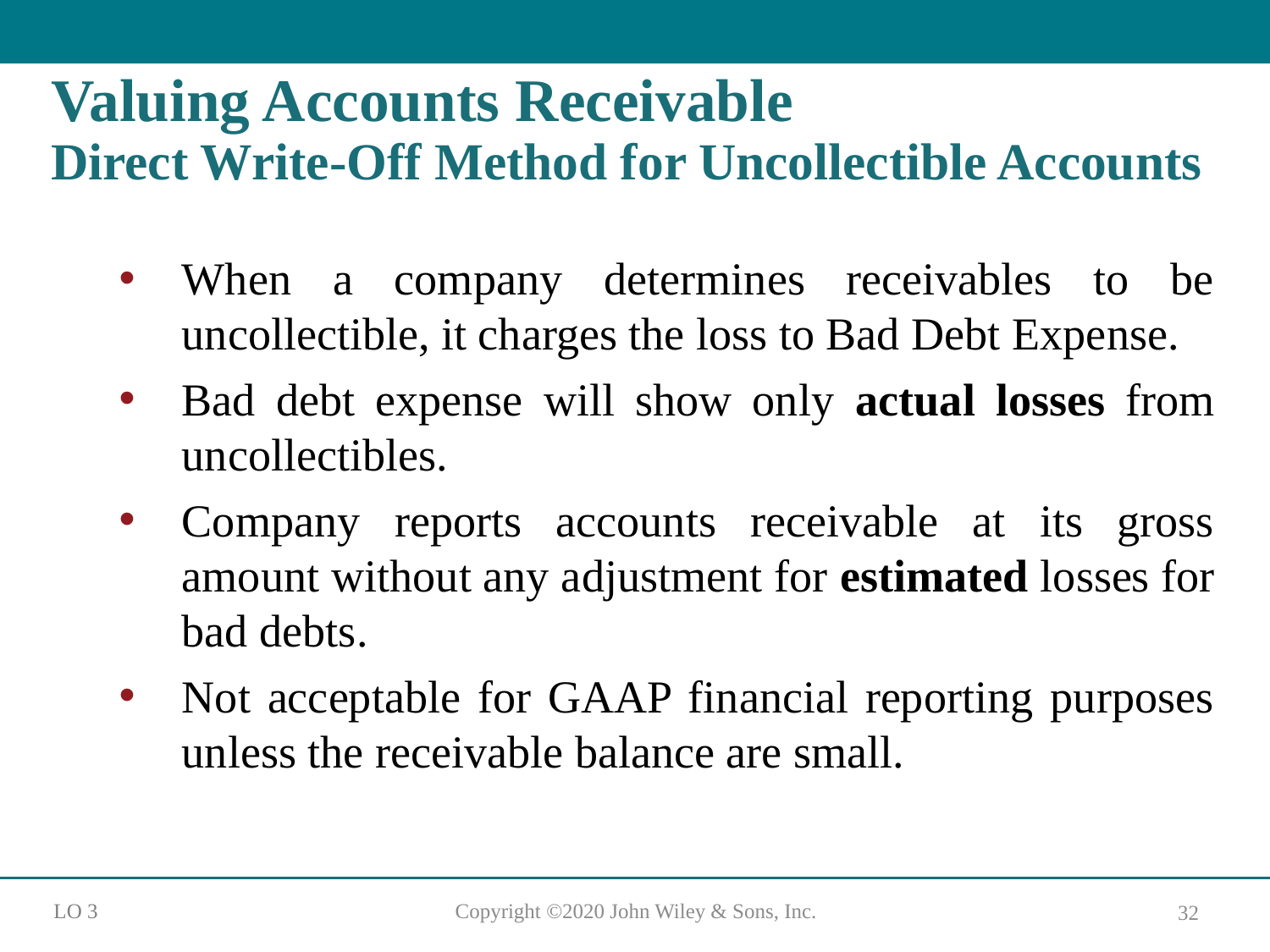

# Valuing Accounts Receivable Direct Write-Off Method for Uncollectible Accounts
When a company determines receivables to be uncollectible, it charges the loss to Bad Debt Expense.
Bad debt expense will show only actual losses from uncollectibles.
Company reports accounts receivable at its gross amount without any adjustment for estimated losses for bad debts.
Not acceptable for GAAP financial reporting purposes unless the receivable balance are small.
L O 3